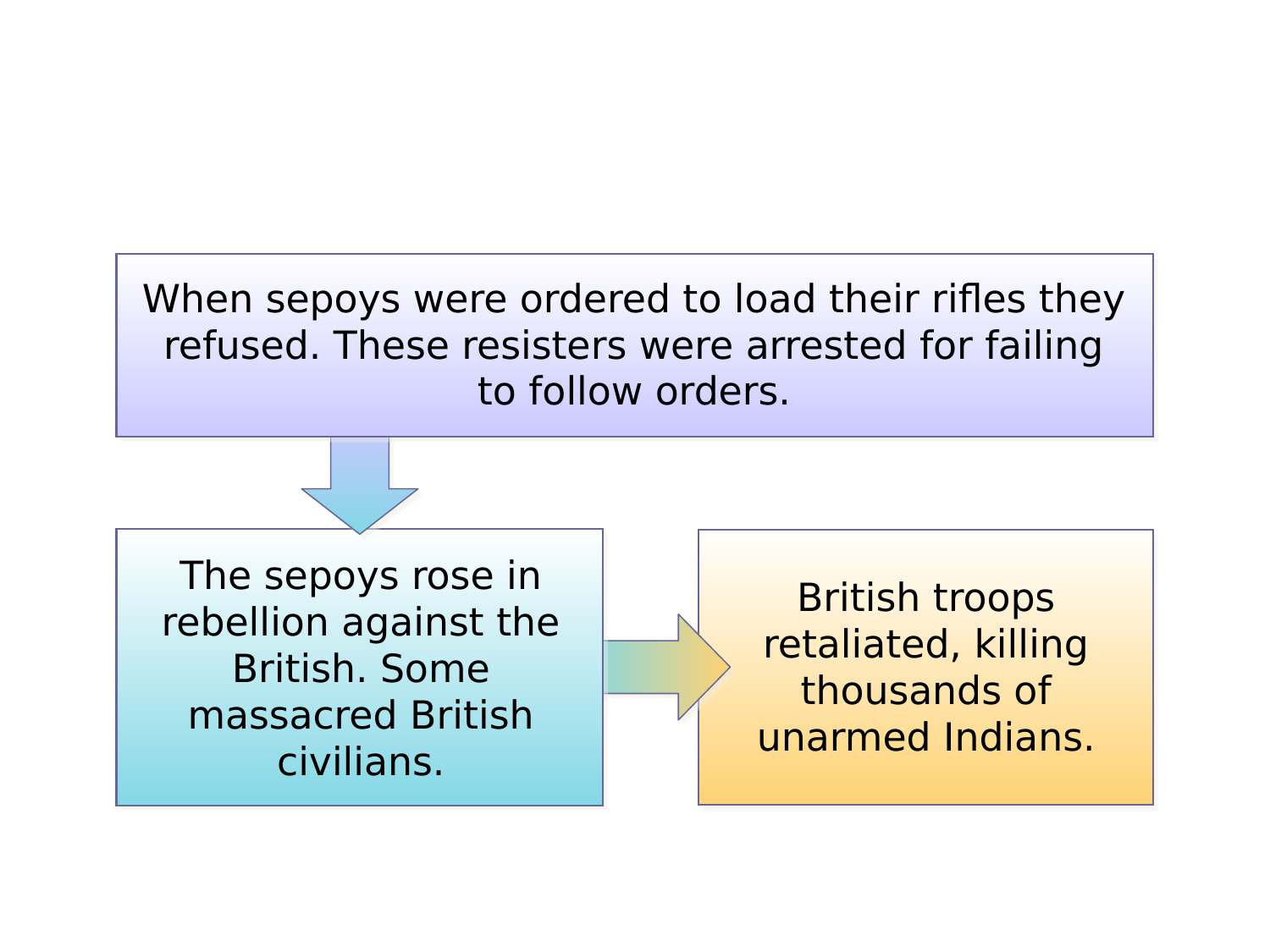

When sepoys were ordered to load their rifles they refused. These resisters were arrested for failing to follow orders.

The sepoys rose in rebellion against the British. Some massacred British civilians.

British troops retaliated, killing thousands of unarmed Indians.